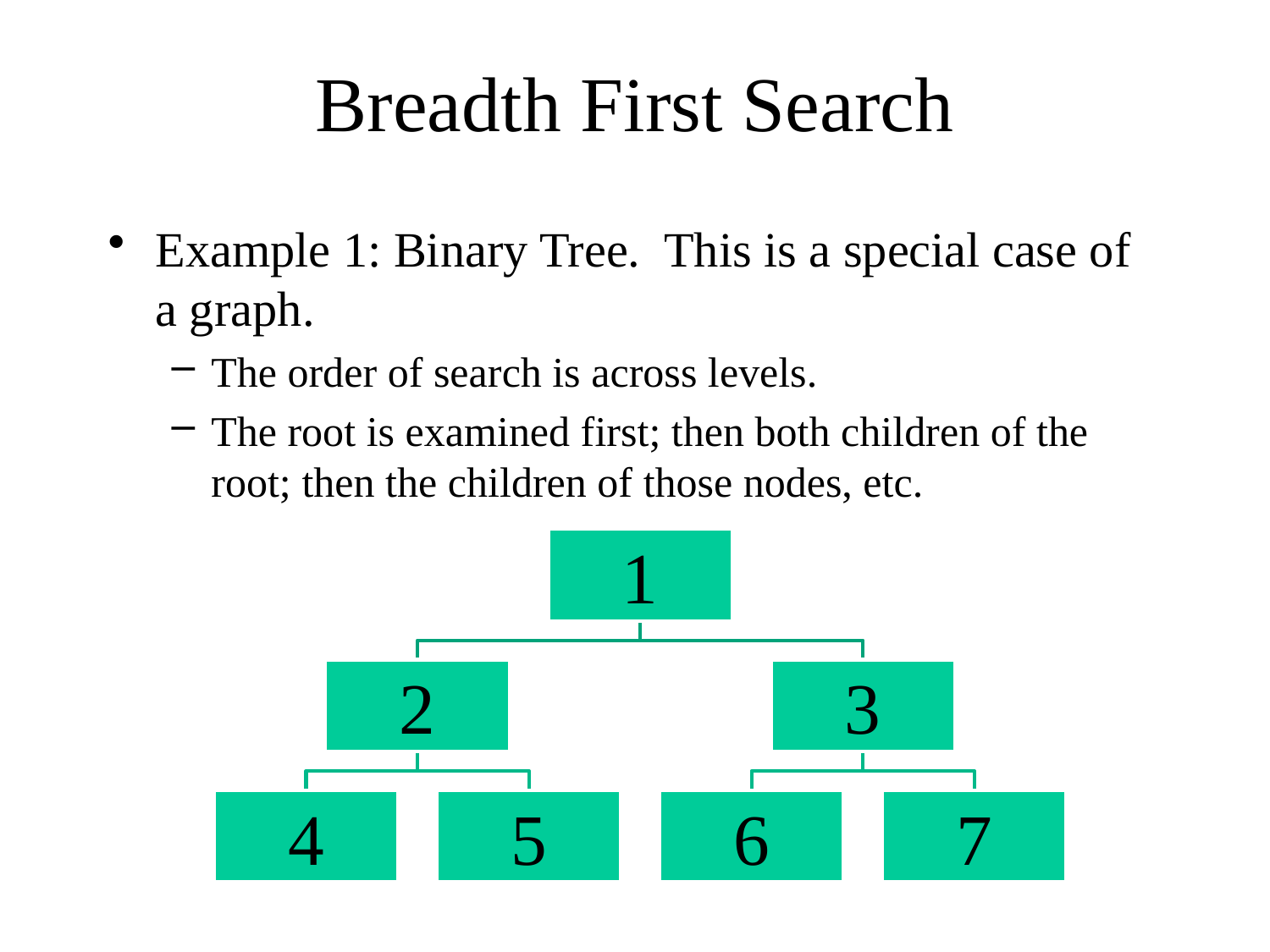

# Breadth First Search
Example 1: Binary Tree.  This is a special case of a graph.
The order of search is across levels.
The root is examined first; then both children of the root; then the children of those nodes, etc.
1
2
4
5
3
6
7